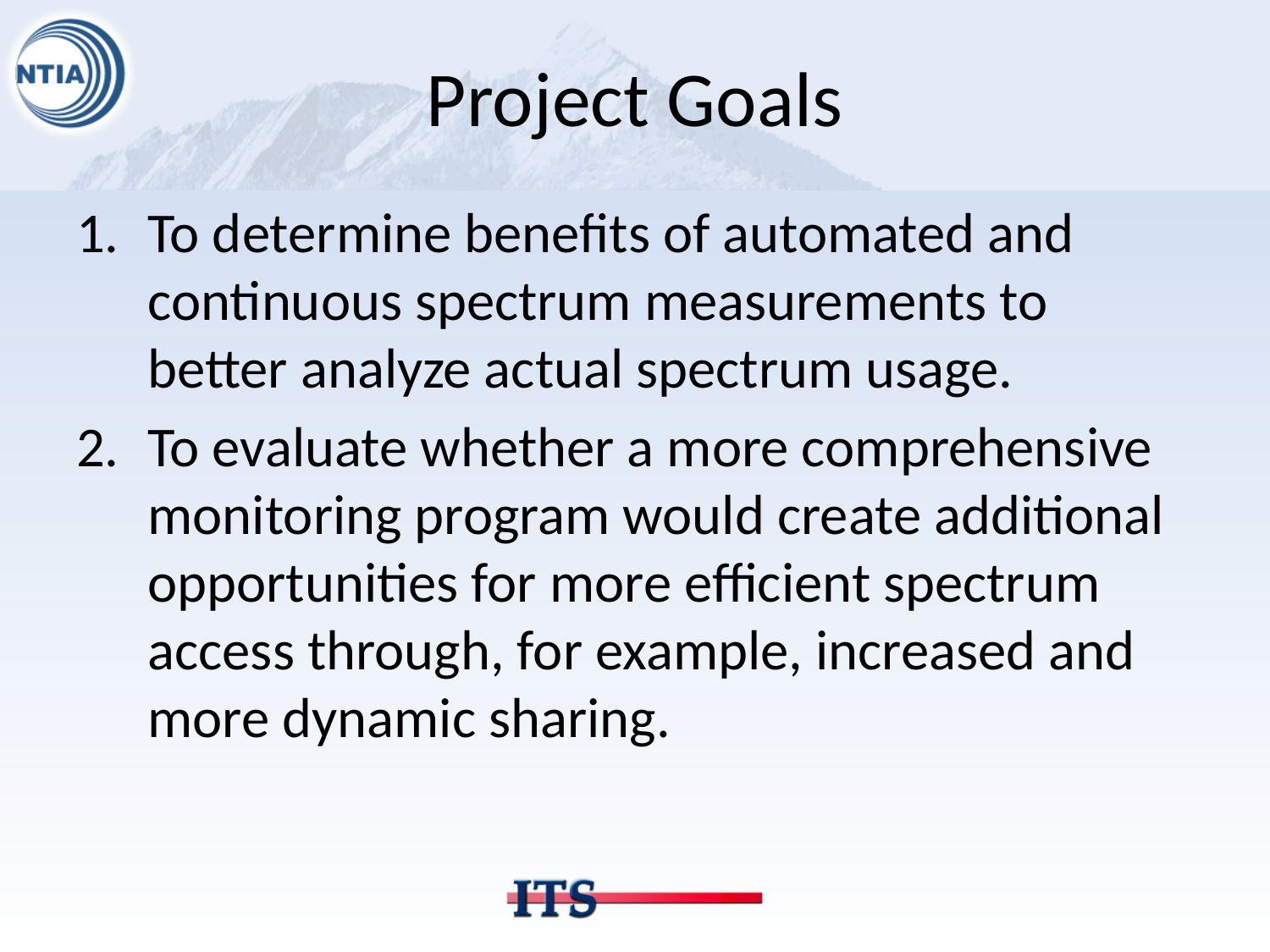

# Project Goals
To determine benefits of automated and continuous spectrum measurements to better analyze actual spectrum usage.
To evaluate whether a more comprehensive monitoring program would create additional opportunities for more efficient spectrum access through, for example, increased and more dynamic sharing.